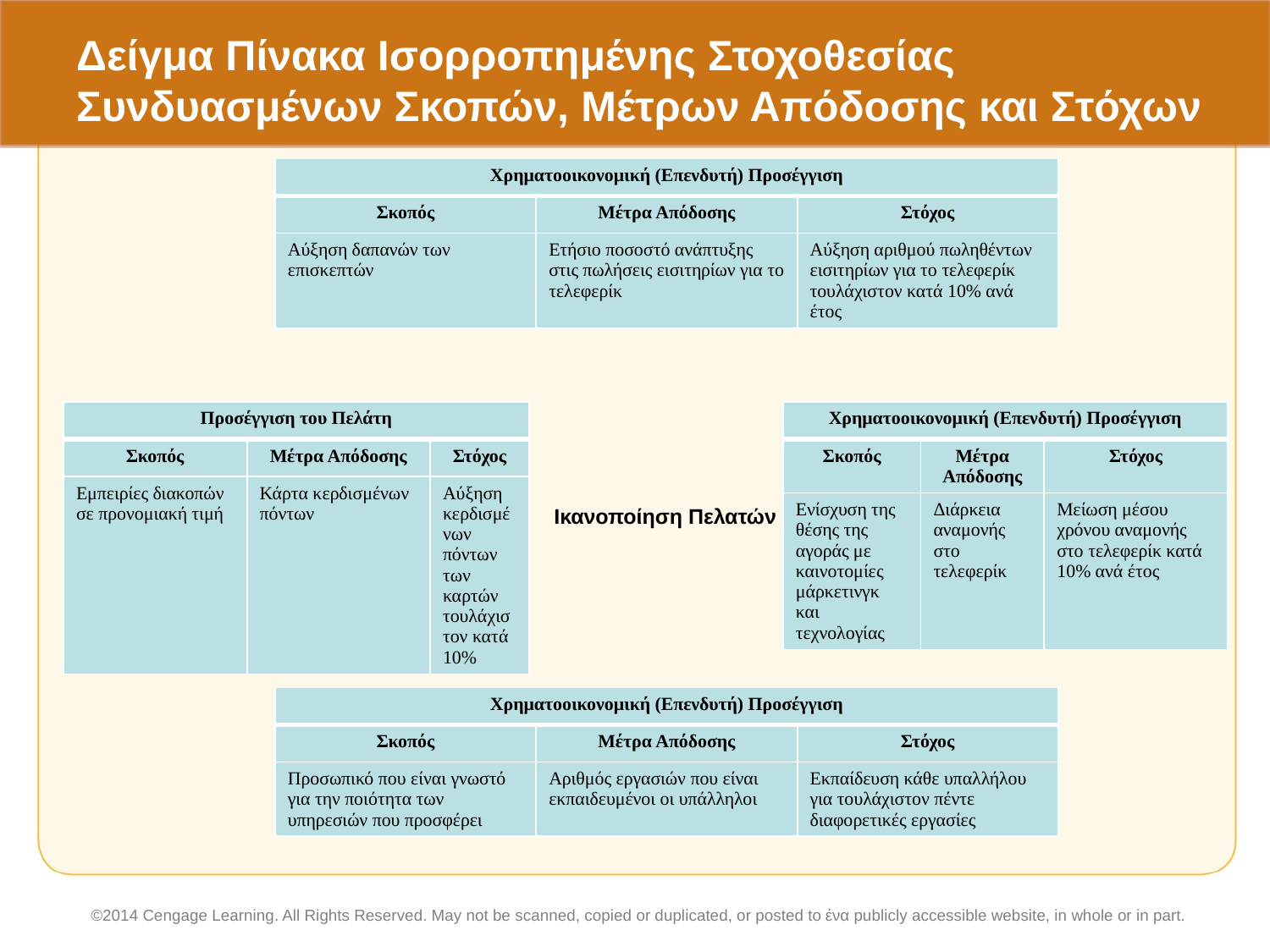

# Δείγμα Πίνακα Ισορροπημένης Στοχοθεσίας Συνδυασμένων Σκοπών, Μέτρων Απόδοσης και Στόχων
| Χρηματοοικονομική (Επενδυτή) Προσέγγιση |  |  |
| --- | --- | --- |
| Σκοπός | Μέτρα Απόδοσης | Στόχος |
| Αύξηση δαπανών των επισκεπτών | Ετήσιο ποσοστό ανάπτυξης στις πωλήσεις εισιτηρίων για το τελεφερίκ | Αύξηση αριθμού πωληθέντων εισιτηρίων για το τελεφερίκ τουλάχιστον κατά 10% ανά έτος |
| Προσέγγιση του Πελάτη |  |  |
| --- | --- | --- |
| Σκοπός | Μέτρα Απόδοσης | Στόχος |
| Εμπειρίες διακοπών σε προνομιακή τιμή | Κάρτα κερδισμένων πόντων | Αύξηση κερδισμένων πόντων των καρτών τουλάχιστον κατά 10% |
| Χρηματοοικονομική (Επενδυτή) Προσέγγιση |  |  |
| --- | --- | --- |
| Σκοπός | Μέτρα Απόδοσης | Στόχος |
| Ενίσχυση της θέσης της αγοράς με καινοτομίες μάρκετινγκ και τεχνολογίας | Διάρκεια αναμονής στο τελεφερίκ | Μείωση μέσου χρόνου αναμονής στο τελεφερίκ κατά 10% ανά έτος |
Ικανοποίηση Πελατών
| Χρηματοοικονομική (Επενδυτή) Προσέγγιση |  |  |
| --- | --- | --- |
| Σκοπός | Μέτρα Απόδοσης | Στόχος |
| Προσωπικό που είναι γνωστό για την ποιότητα των υπηρεσιών που προσφέρει | Αριθμός εργασιών που είναι εκπαιδευμένοι οι υπάλληλοι | Εκπαίδευση κάθε υπαλλήλου για τουλάχιστον πέντε διαφορετικές εργασίες |
©2014 Cengage Learning. All Rights Reserved. May not be scanned, copied or duplicated, or posted to ένα publicly accessible website, in whole or in part.